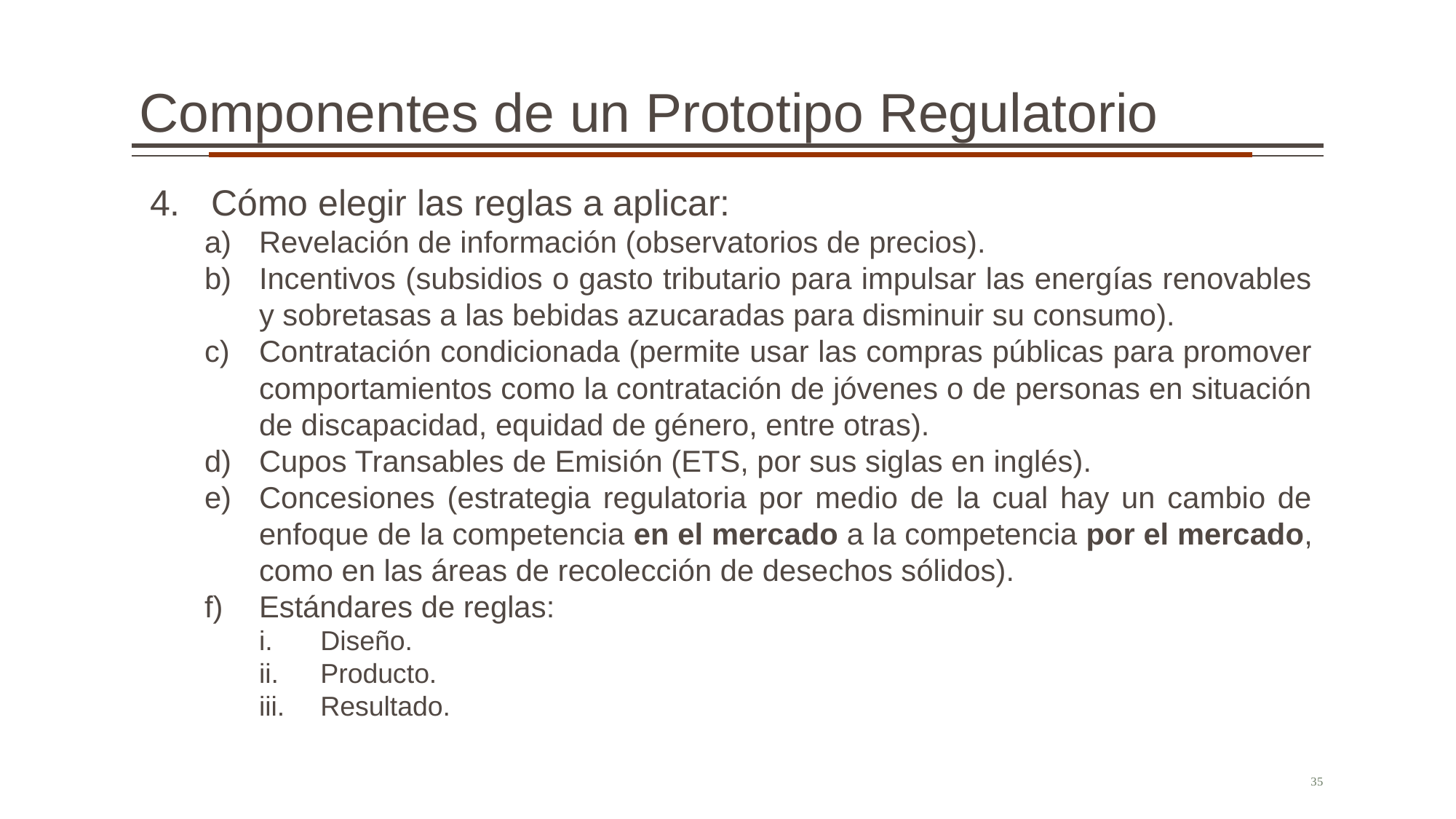

Componentes de un Prototipo Regulatorio

Cómo elegir las reglas a aplicar:
Revelación de información (observatorios de precios).
Incentivos (subsidios o gasto tributario para impulsar las energías renovables y sobretasas a las bebidas azucaradas para disminuir su consumo).
Contratación condicionada (permite usar las compras públicas para promover comportamientos como la contratación de jóvenes o de personas en situación de discapacidad, equidad de género, entre otras).
Cupos Transables de Emisión (ETS, por sus siglas en inglés).
Concesiones (estrategia regulatoria por medio de la cual hay un cambio de enfoque de la competencia en el mercado a la competencia por el mercado, como en las áreas de recolección de desechos sólidos).
Estándares de reglas:
Diseño.
Producto.
Resultado.

35